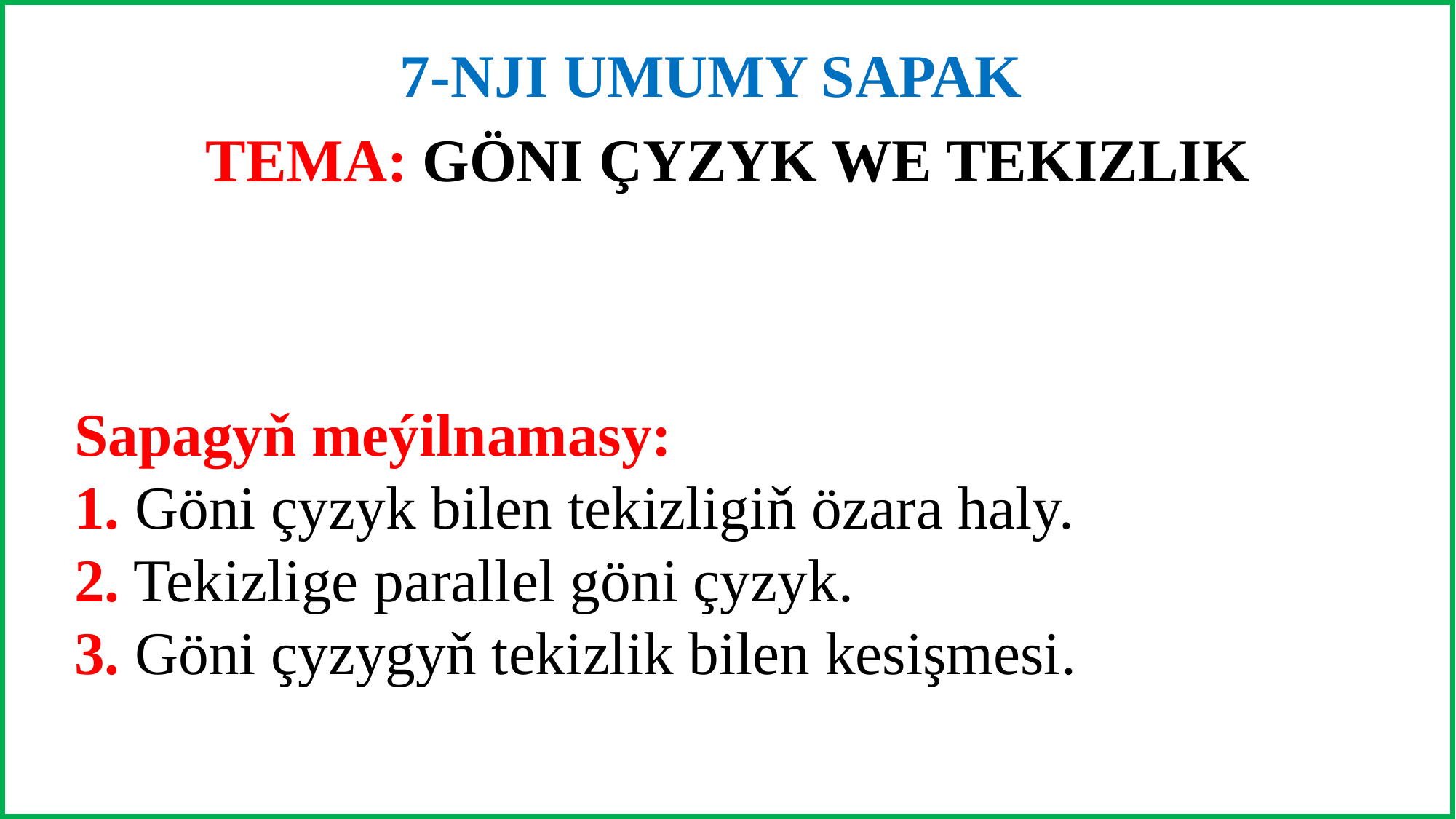

#

7-NJI UMUMY SAPAK
TEMA: GÖNI ÇYZYK WE TEKIZLIK
Sapagyň meýilnamasy:
1. Göni çyzyk bilen tekizligiň özara haly.
2. Tekizlige parallel göni çyzyk.
3. Göni çyzygyň tekizlik bilen kesişmesi.